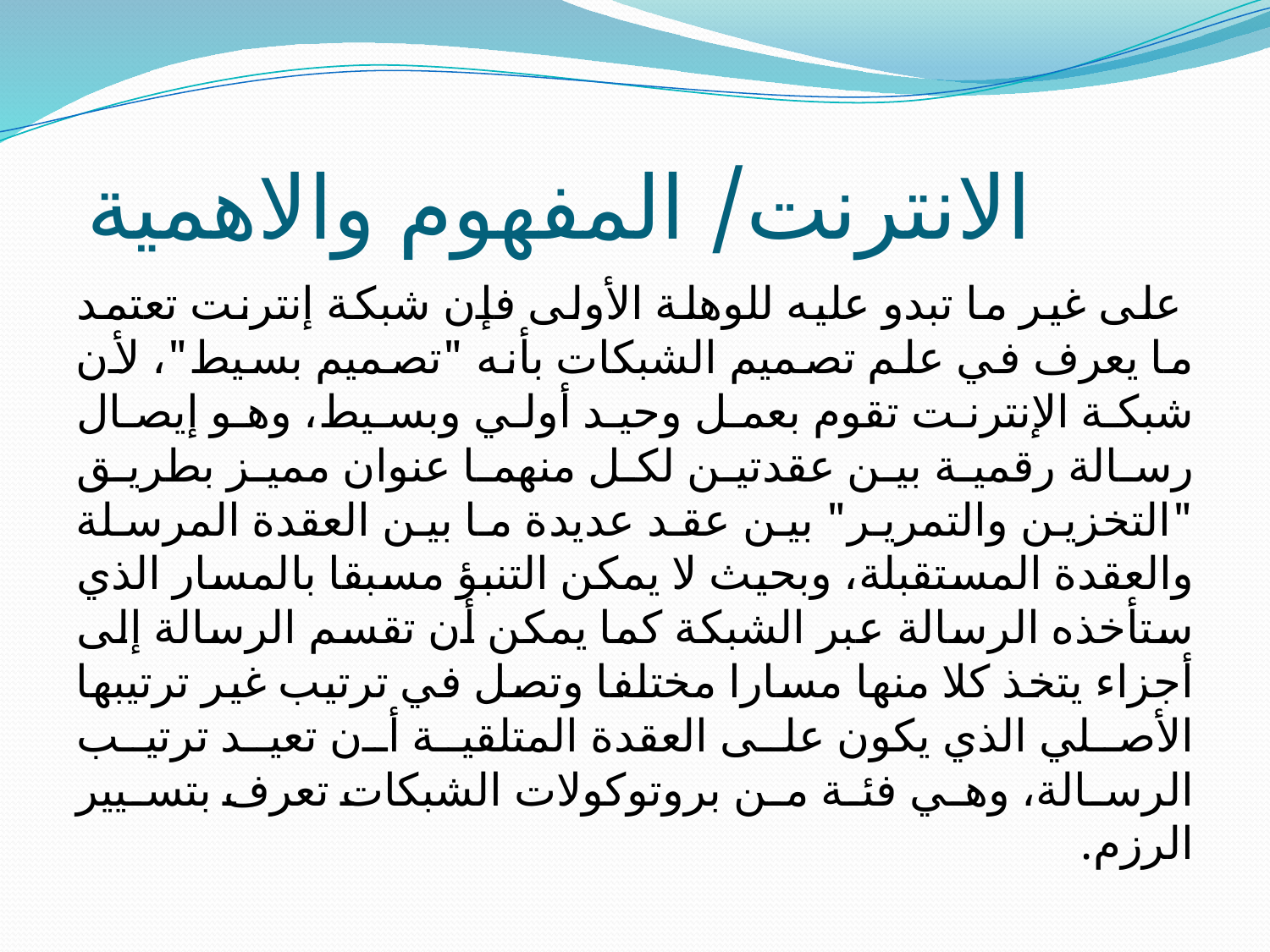

# الانترنت/ المفهوم والاهمية
 على غير ما تبدو عليه للوهلة الأولى فإن شبكة إنترنت تعتمد ما يعرف في علم تصميم الشبكات بأنه "تصميم بسيط"، لأن شبكة الإنترنت تقوم بعمل وحيد أولي وبسيط، وهو إيصال رسالة رقمية بين عقدتين لكل منهما عنوان مميز بطريق "التخزين والتمرير" بين عقد عديدة ما بين العقدة المرسلة والعقدة المستقبلة، وبحيث لا يمكن التنبؤ مسبقا بالمسار الذي ستأخذه الرسالة عبر الشبكة كما يمكن أن تقسم الرسالة إلى أجزاء يتخذ كلا منها مسارا مختلفا وتصل في ترتيب غير ترتيبها الأصلي الذي يكون على العقدة المتلقية أن تعيد ترتيب الرسالة، وهي فئة من بروتوكولات الشبكات تعرف بتسيير الرزم.